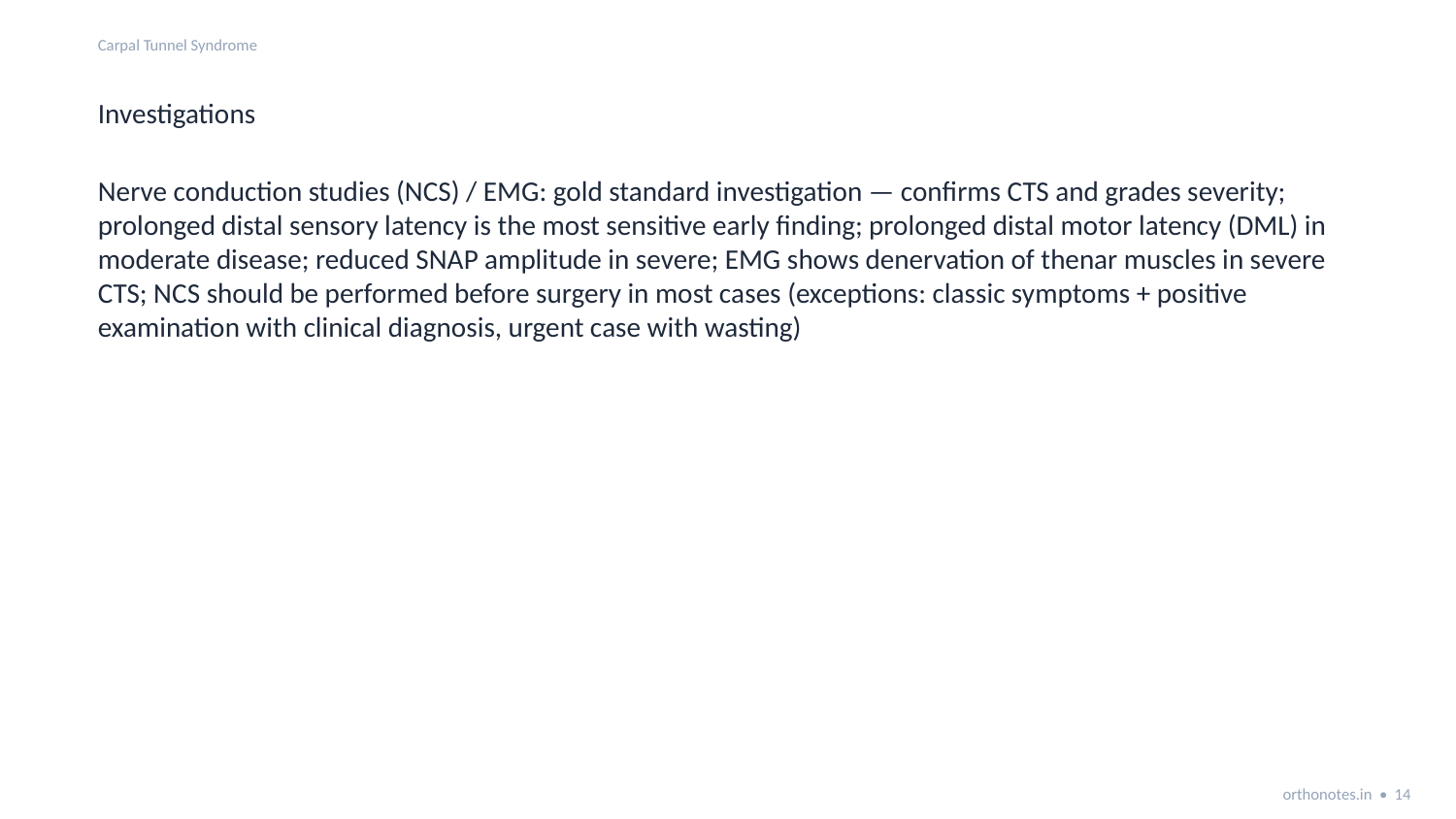

Carpal Tunnel Syndrome
Investigations
Nerve conduction studies (NCS) / EMG: gold standard investigation — confirms CTS and grades severity; prolonged distal sensory latency is the most sensitive early finding; prolonged distal motor latency (DML) in moderate disease; reduced SNAP amplitude in severe; EMG shows denervation of thenar muscles in severe CTS; NCS should be performed before surgery in most cases (exceptions: classic symptoms + positive examination with clinical diagnosis, urgent case with wasting)
orthonotes.in  •  14